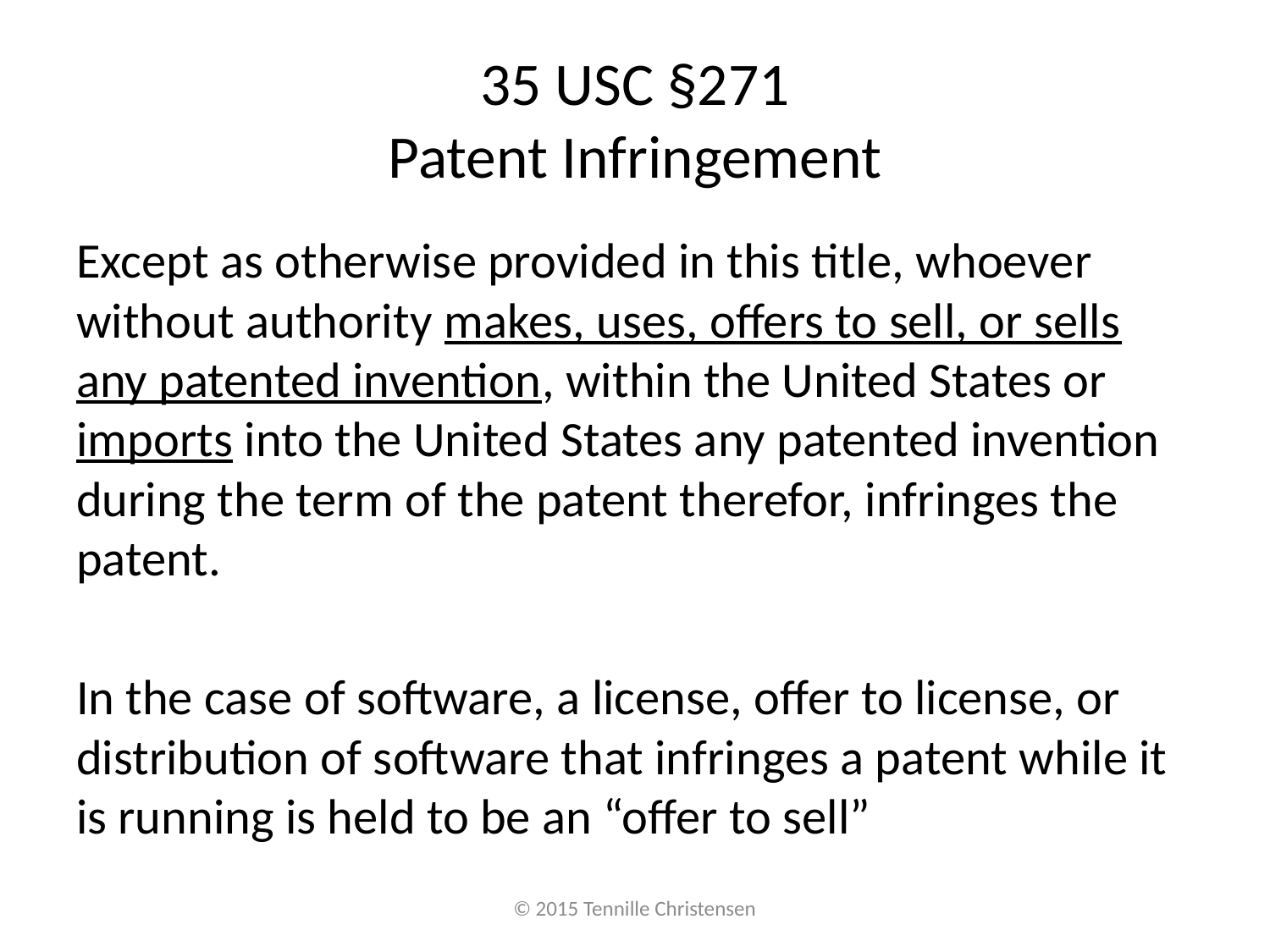

# 35 USC §271 Patent Infringement
Except as otherwise provided in this title, whoever without authority makes, uses, offers to sell, or sells any patented invention, within the United States or imports into the United States any patented invention during the term of the patent therefor, infringes the patent.

In the case of software, a license, offer to license, or distribution of software that infringes a patent while it is running is held to be an “offer to sell”
© 2015 Tennille Christensen